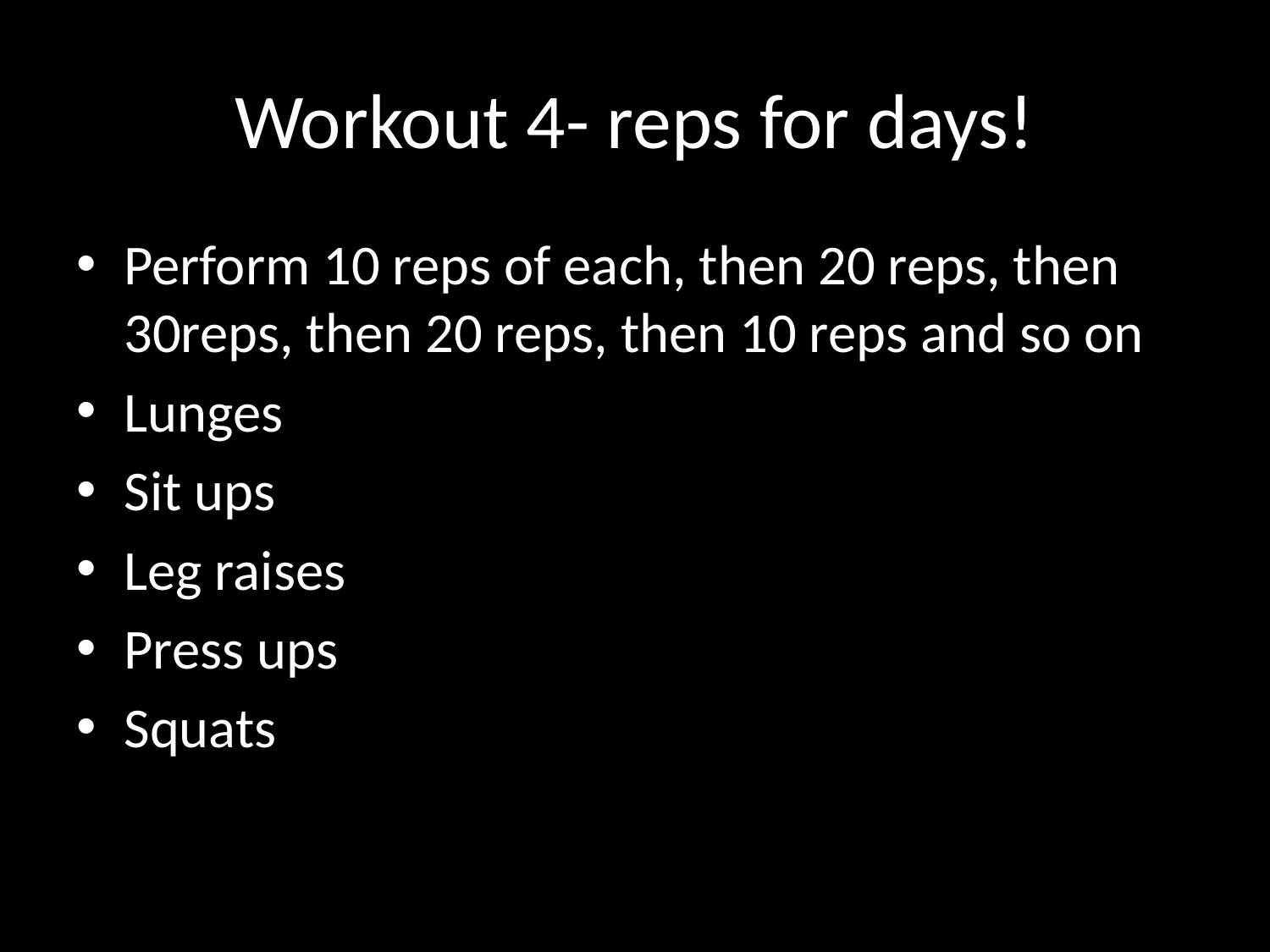

# Workout 4- reps for days!
Perform 10 reps of each, then 20 reps, then 30reps, then 20 reps, then 10 reps and so on
Lunges
Sit ups
Leg raises
Press ups
Squats